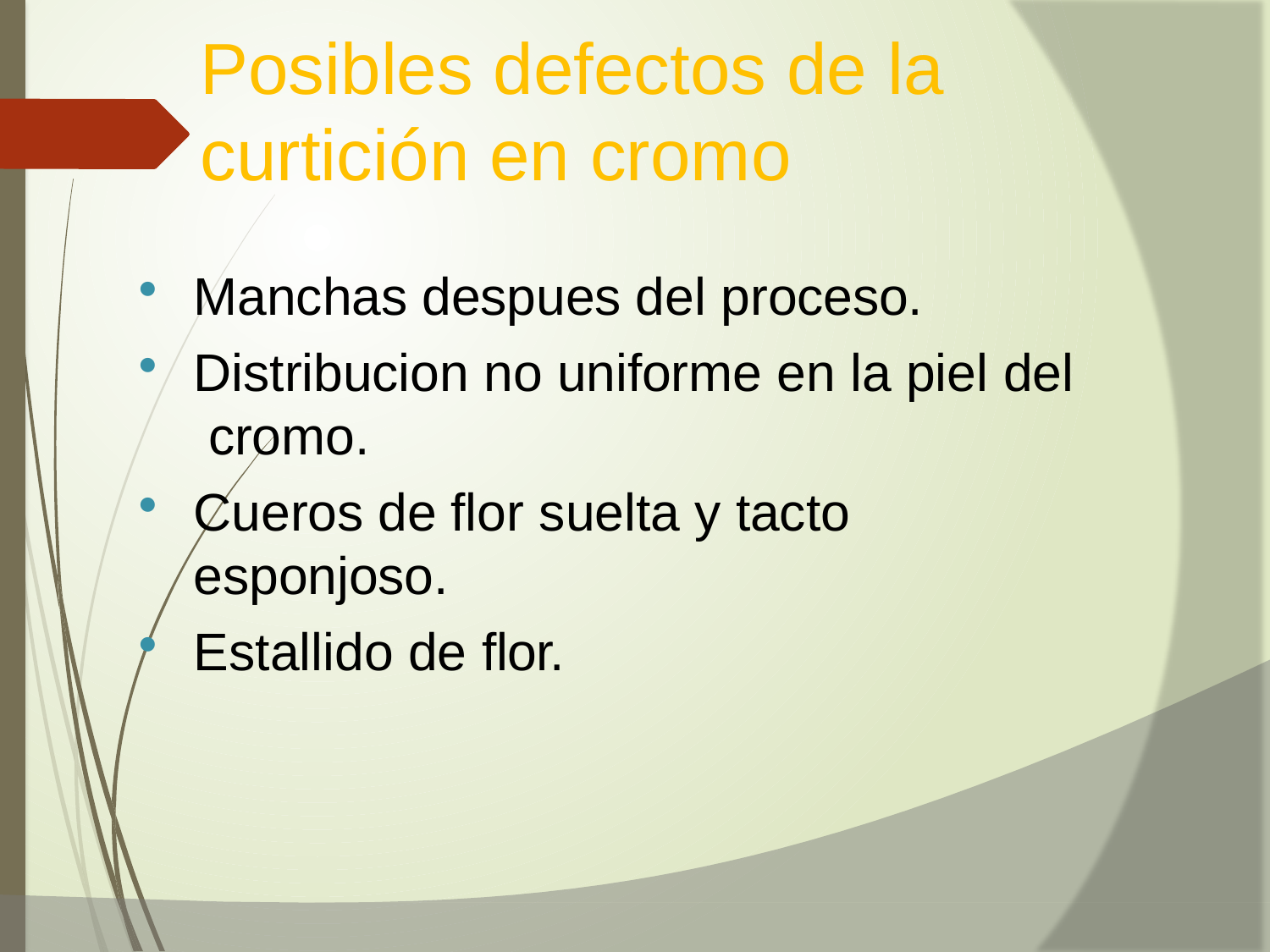

# Posibles defectos de la  curtición en cromo
Manchas despues del proceso.
Distribucion no uniforme en la piel del  cromo.
Cueros de flor suelta y tacto esponjoso.
Estallido de flor.